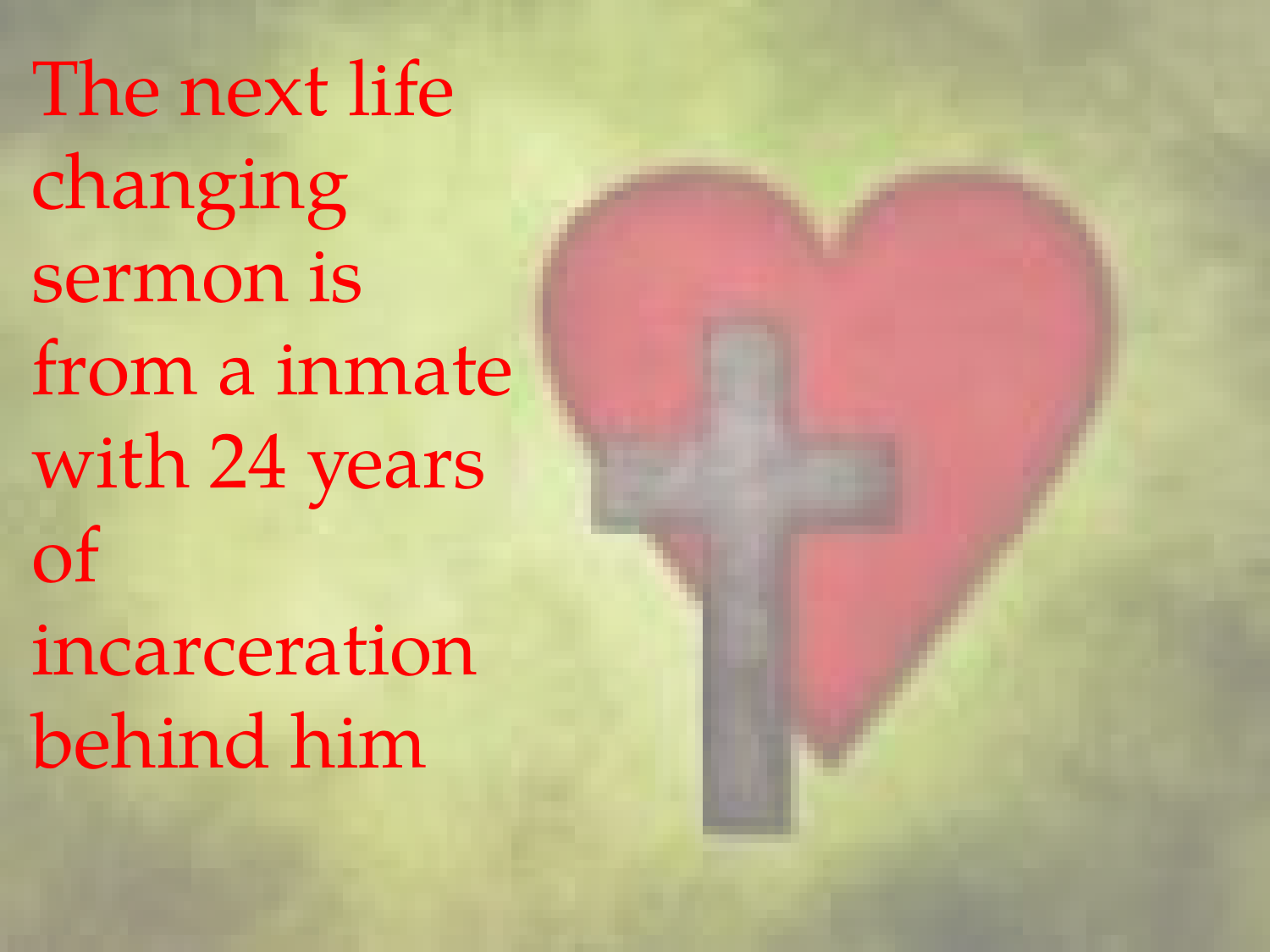

The next life changing sermon is from a inmate with 24 years of incarceration behind him
#